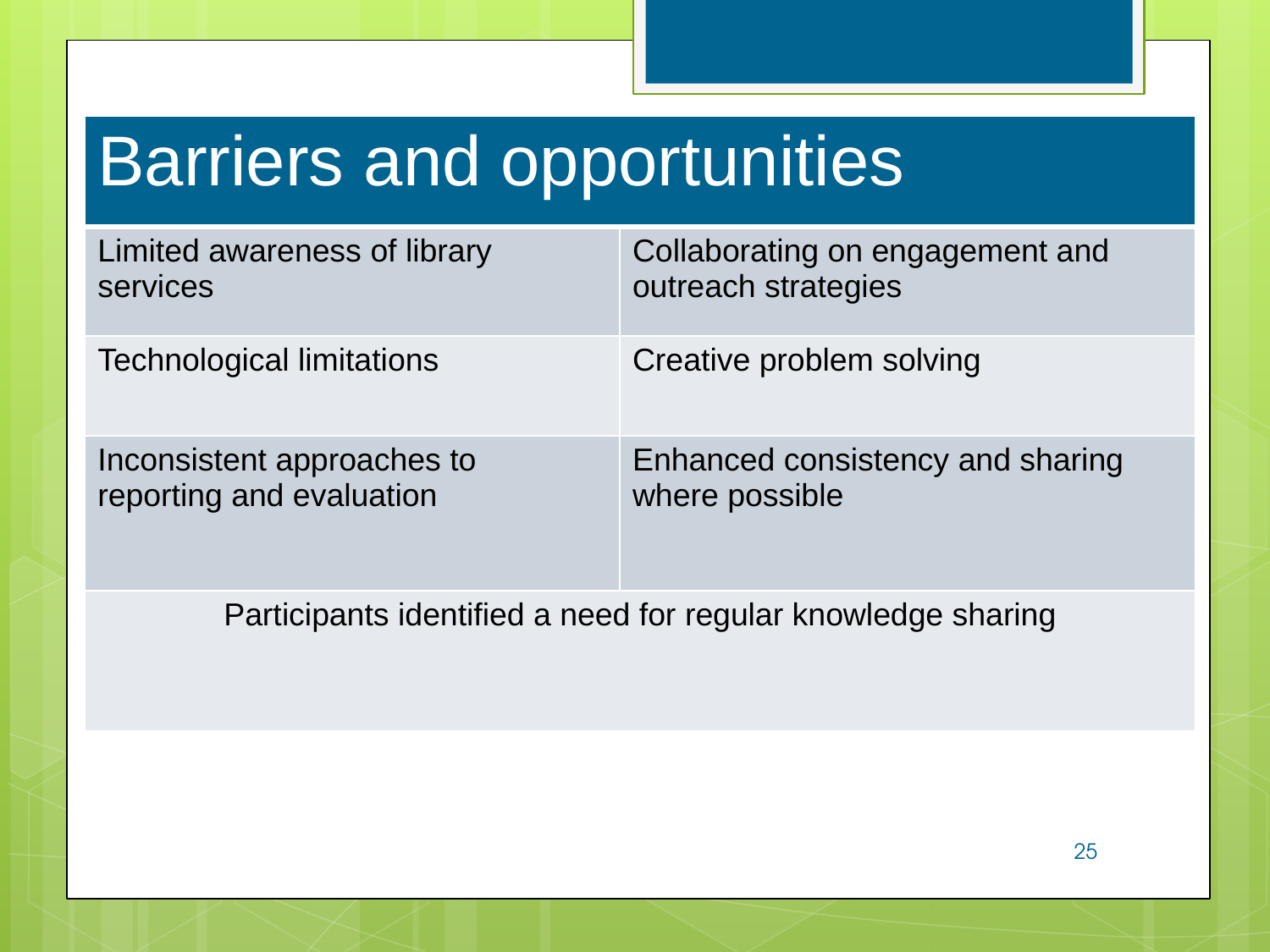

| Barriers and opportunities |  |
| --- | --- |
| Limited awareness of library services | Collaborating on engagement and outreach strategies |
| Technological limitations | Creative problem solving |
| Inconsistent approaches to reporting and evaluation | Enhanced consistency and sharing where possible |
| Participants identified a need for regular knowledge sharing |  |
25